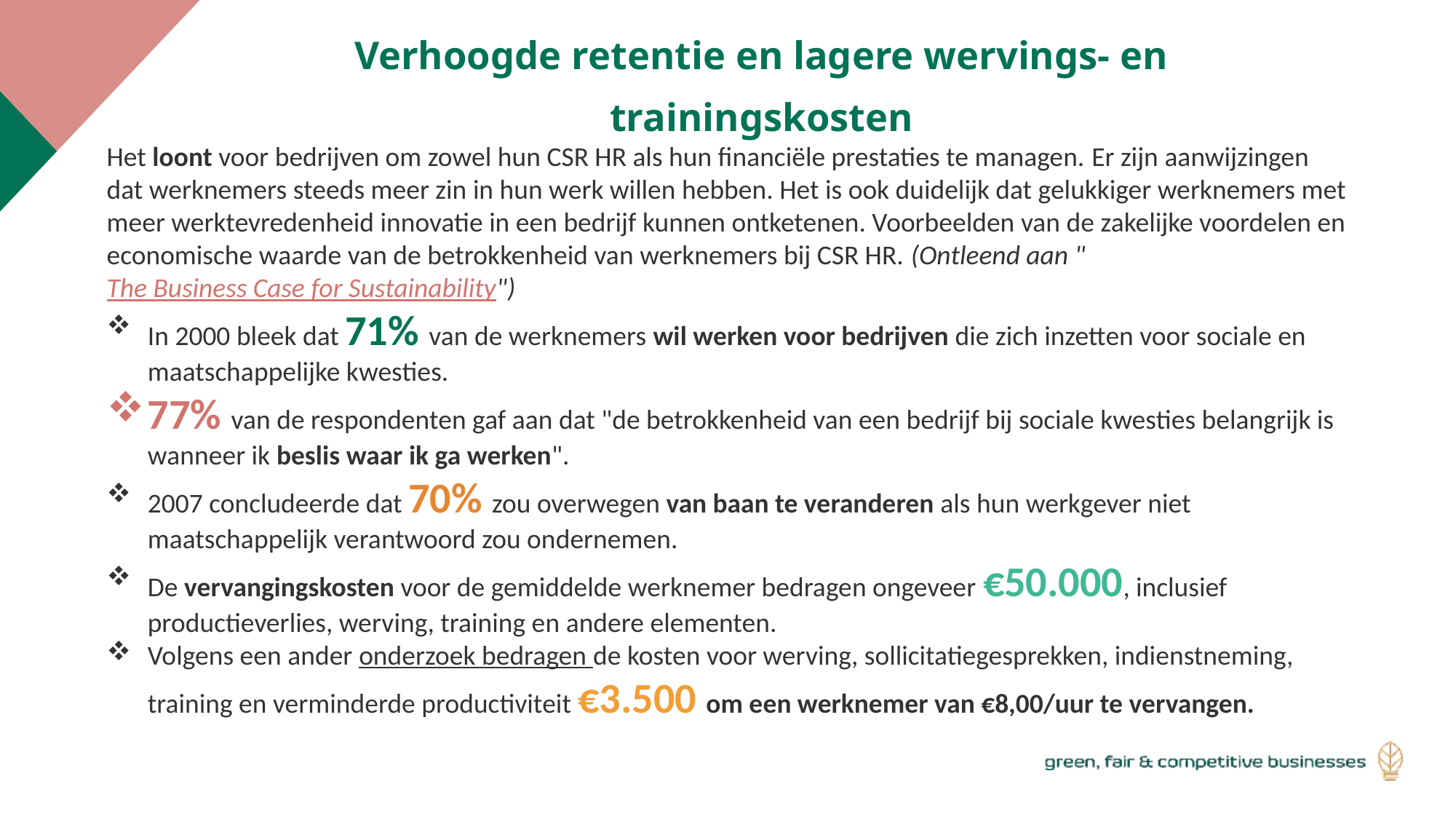

Verhoogde retentie en lagere wervings- en trainingskosten
Het loont voor bedrijven om zowel hun CSR HR als hun financiële prestaties te managen. Er zijn aanwijzingen dat werknemers steeds meer zin in hun werk willen hebben. Het is ook duidelijk dat gelukkiger werknemers met meer werktevredenheid innovatie in een bedrijf kunnen ontketenen. Voorbeelden van de zakelijke voordelen en economische waarde van de betrokkenheid van werknemers bij CSR HR. (Ontleend aan "The Business Case for Sustainability")
In 2000 bleek dat 71% van de werknemers wil werken voor bedrijven die zich inzetten voor sociale en maatschappelijke kwesties.
77% van de respondenten gaf aan dat "de betrokkenheid van een bedrijf bij sociale kwesties belangrijk is wanneer ik beslis waar ik ga werken".
2007 concludeerde dat 70% zou overwegen van baan te veranderen als hun werkgever niet maatschappelijk verantwoord zou ondernemen.
De vervangingskosten voor de gemiddelde werknemer bedragen ongeveer €50.000, inclusief productieverlies, werving, training en andere elementen.
Volgens een ander onderzoek bedragen de kosten voor werving, sollicitatiegesprekken, indienstneming, training en verminderde productiviteit €3.500 om een werknemer van €8,00/uur te vervangen.